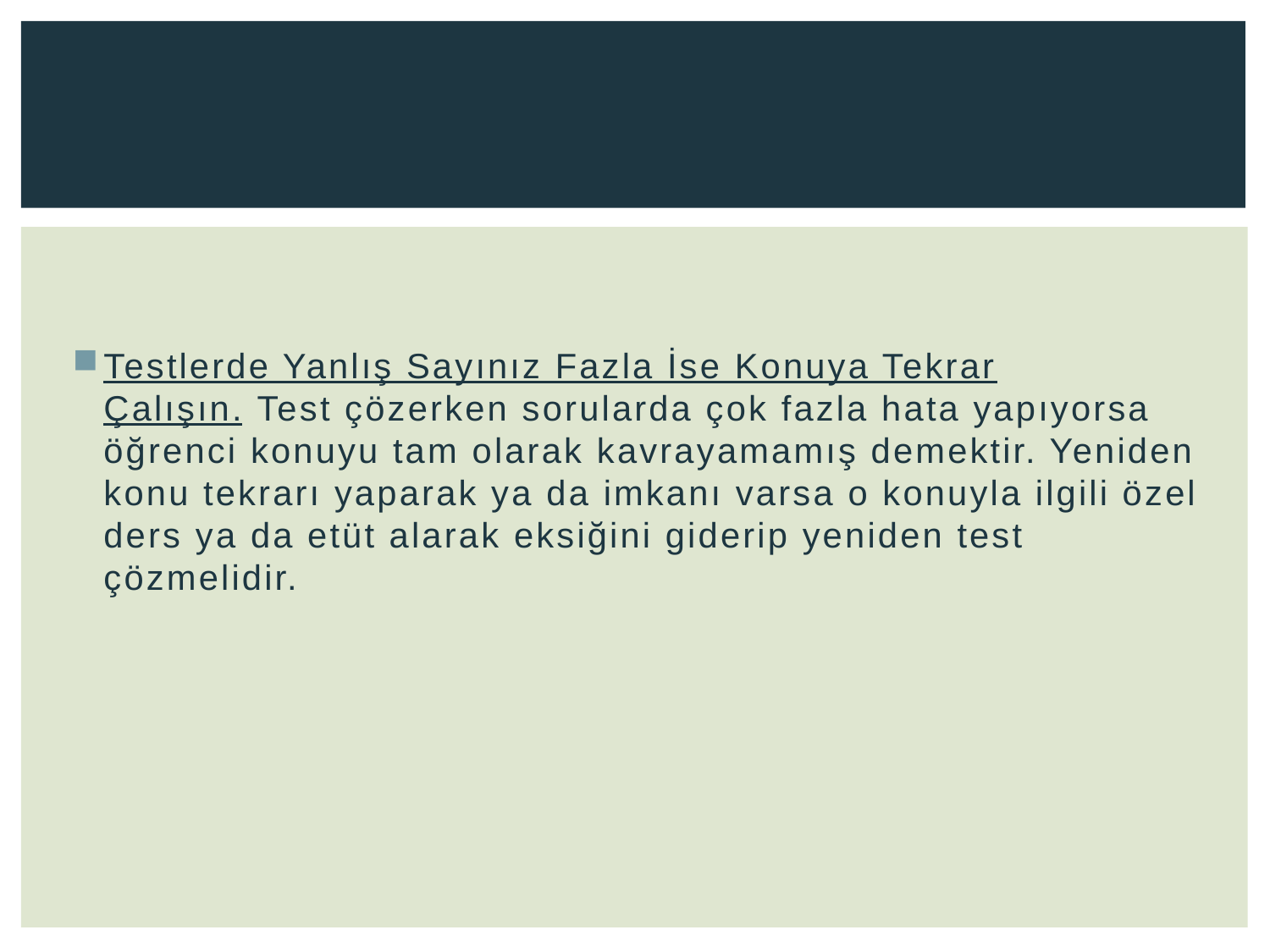

#

Testlerde Yanlış Sayınız Fazla İse Konuya Tekrar Çalışın. Test çözerken sorularda çok fazla hata yapıyorsa öğrenci konuyu tam olarak kavrayamamış demektir. Yeniden konu tekrarı yaparak ya da imkanı varsa o konuyla ilgili özel ders ya da etüt alarak eksiğini giderip yeniden test çözmelidir.